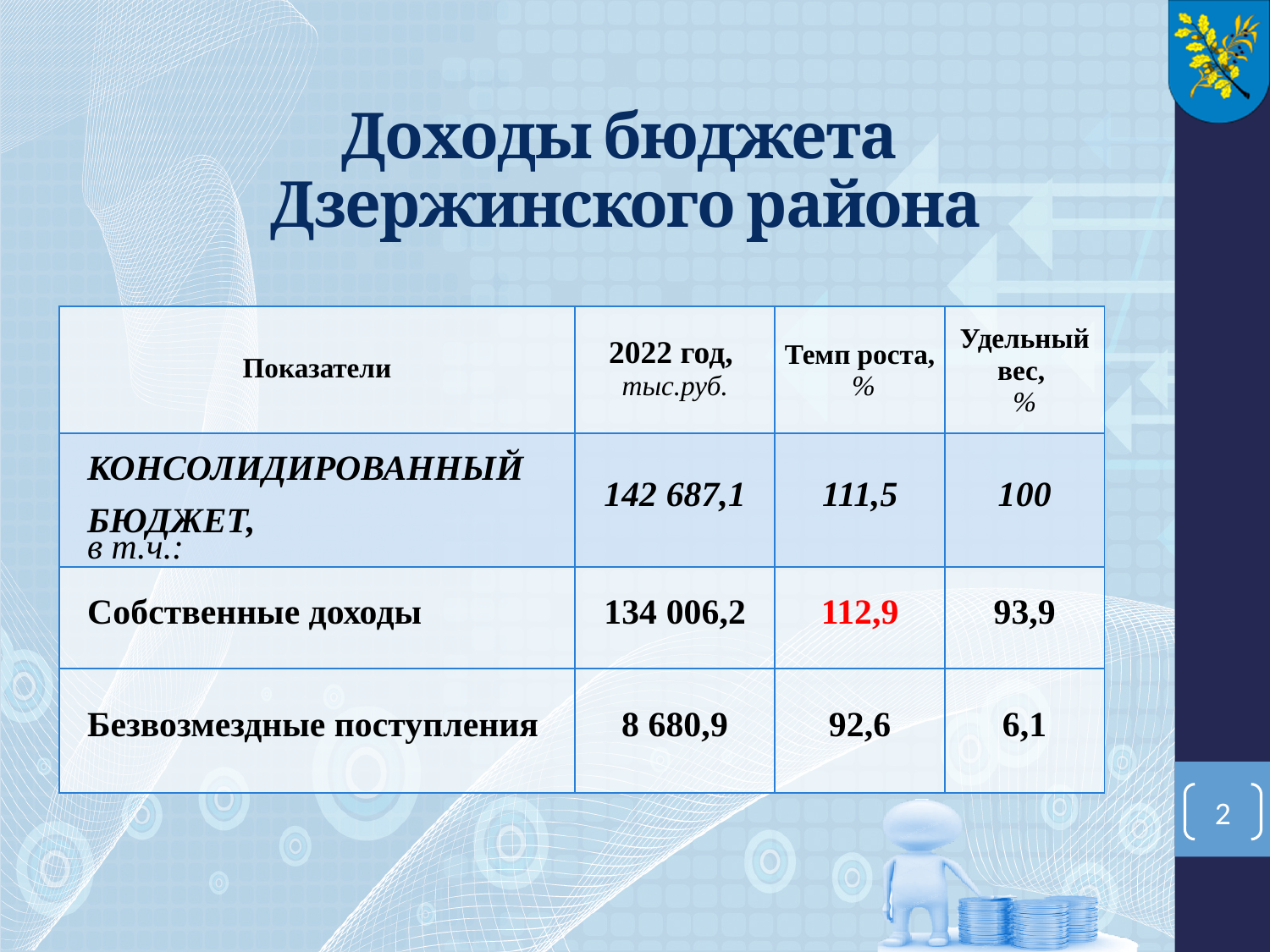

# Доходы бюджета Дзержинского района
| Показатели | 2022 год, тыс.руб. | Темп роста, % | Удельный вес, % |
| --- | --- | --- | --- |
| КОНСОЛИДИРОВАННЫЙ БЮДЖЕТ, в т.ч.: | 142 687,1 | 111,5 | 100 |
| Собственные доходы | 134 006,2 | 112,9 | 93,9 |
| Безвозмездные поступления | 8 680,9 | 92,6 | 6,1 |

[unsupported chart]

2